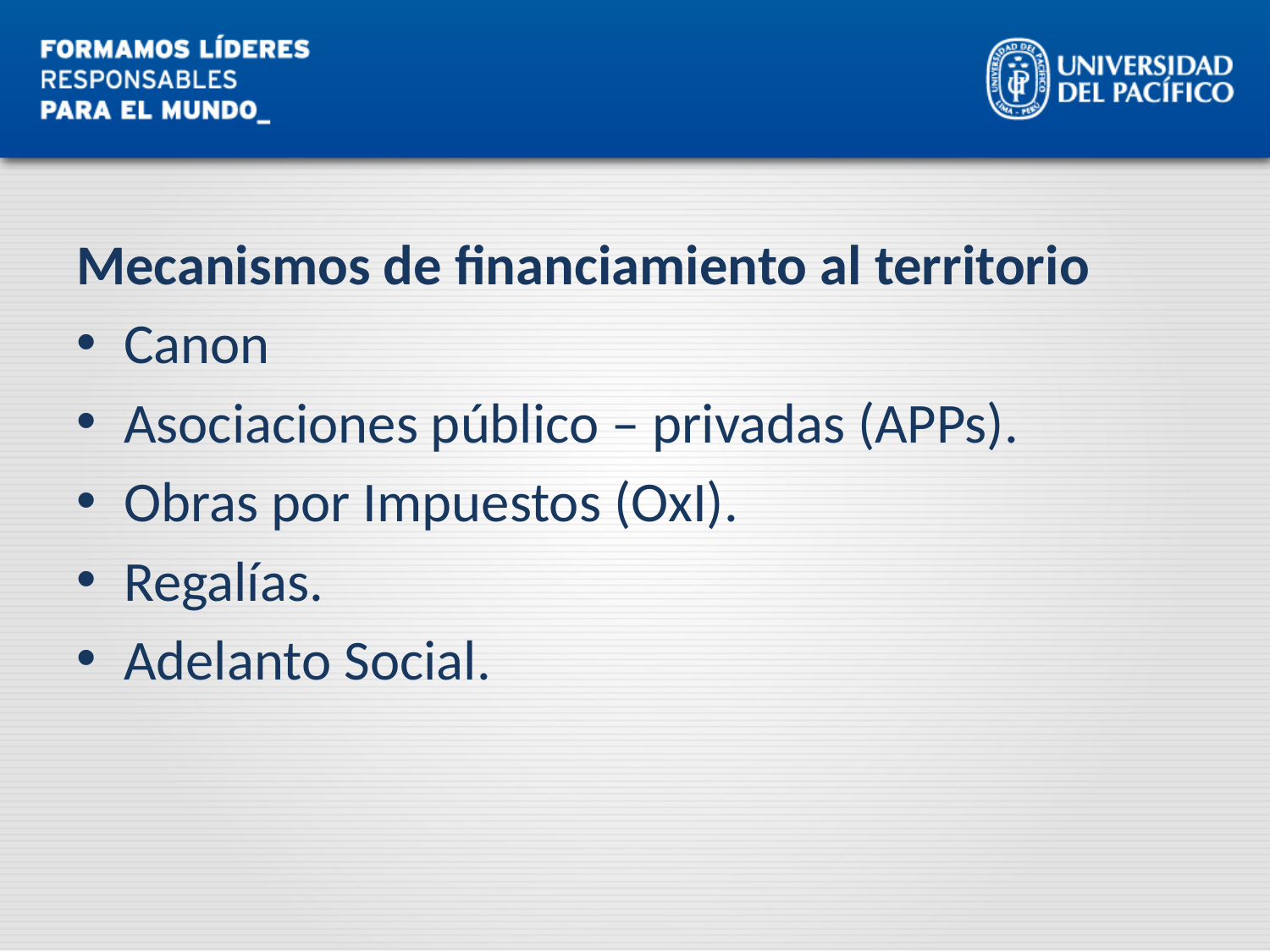

#
Mecanismos de financiamiento al territorio
Canon
Asociaciones público – privadas (APPs).
Obras por Impuestos (OxI).
Regalías.
Adelanto Social.